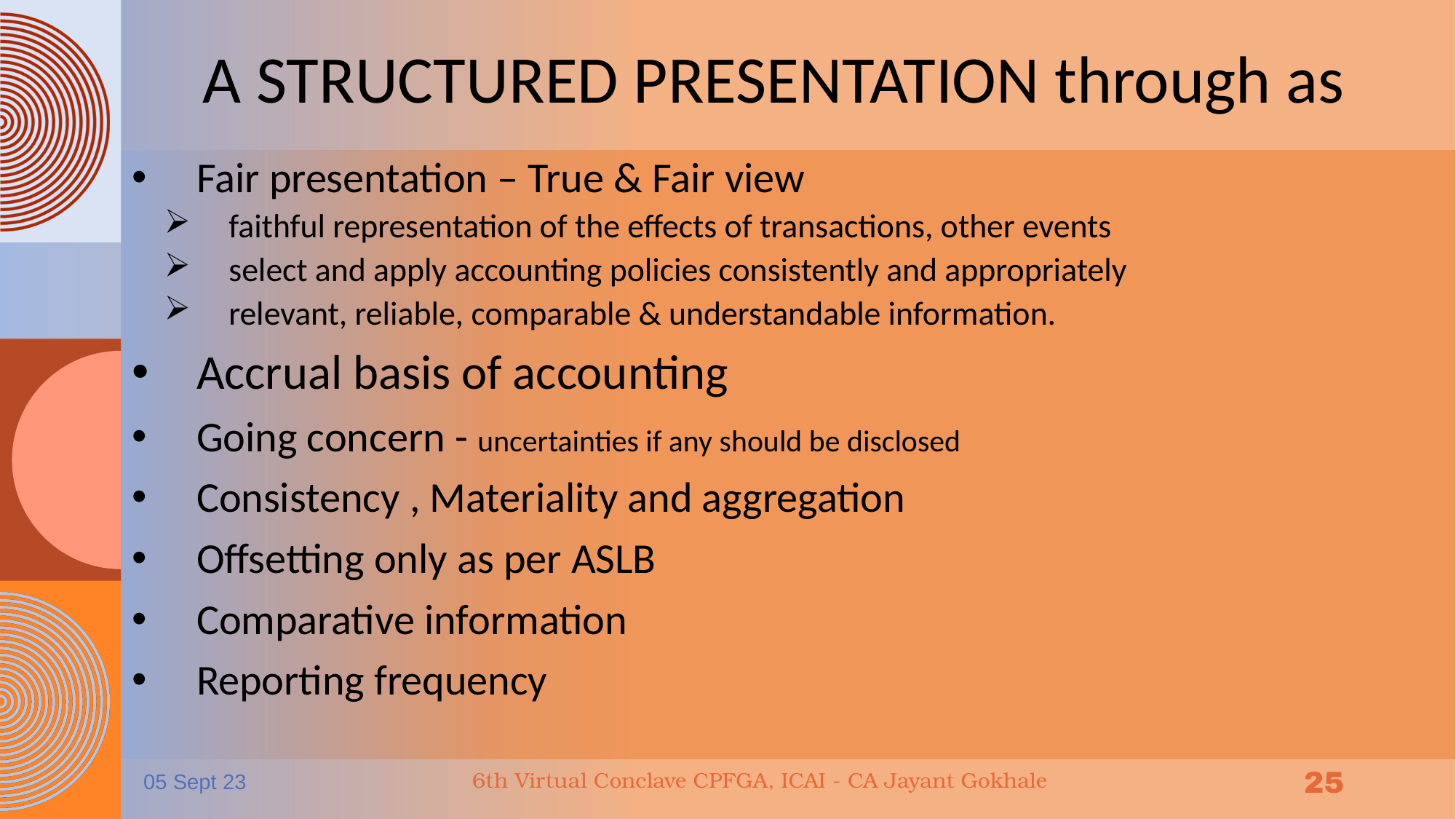

# A STRUCTURED PRESENTATION through as
Fair presentation – True & Fair view
faithful representation of the effects of transactions, other events
select and apply accounting policies consistently and appropriately
relevant, reliable, comparable & understandable information.
Accrual basis of accounting
Going concern - uncertainties if any should be disclosed
Consistency , Materiality and aggregation
Offsetting only as per ASLB
Comparative information
Reporting frequency
05 Sept 23
6th Virtual Conclave CPFGA, ICAI - CA Jayant Gokhale
25